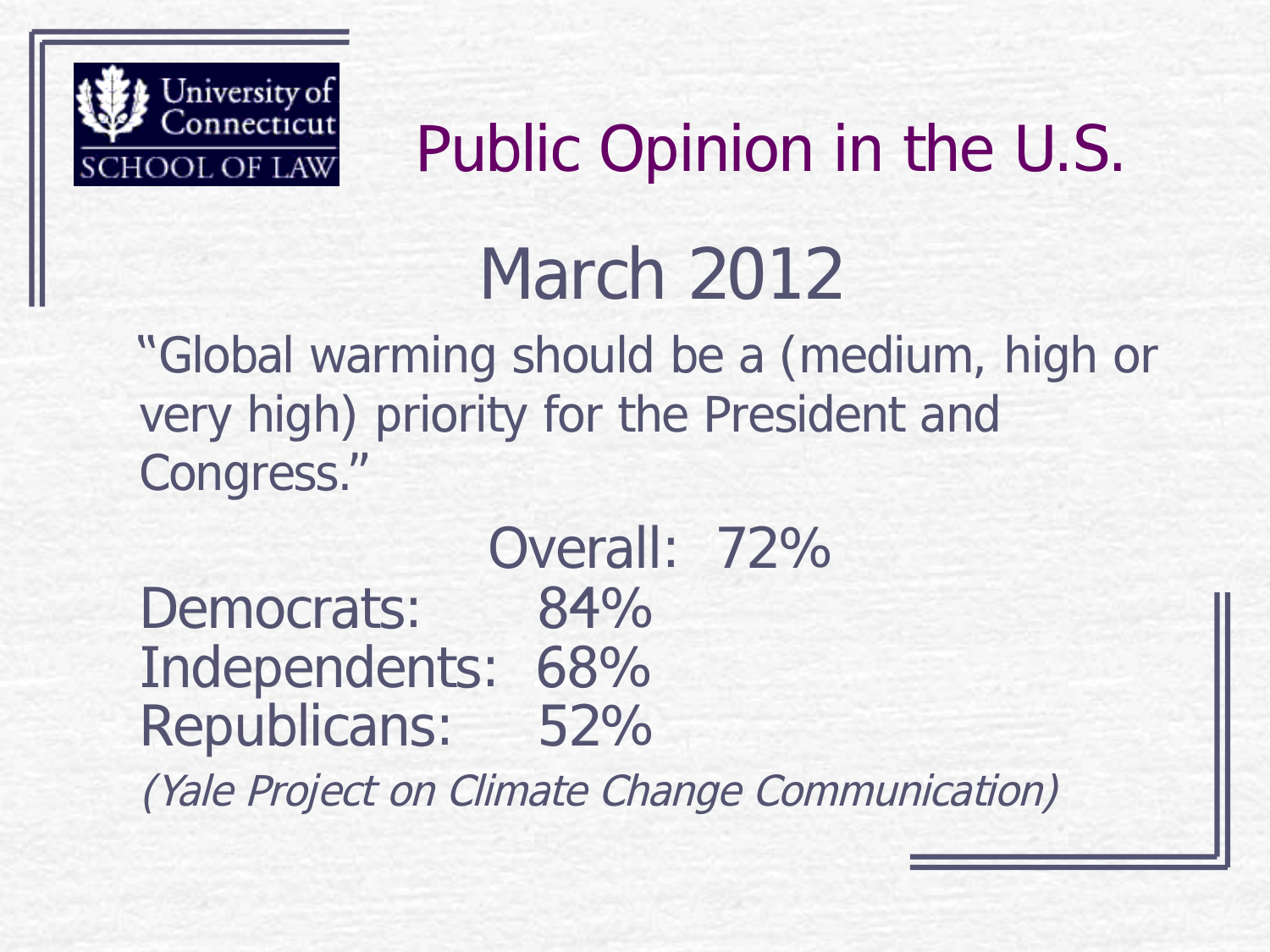

# Public Opinion in the U.S.
March 2012
“Global warming should be a (medium, high or very high) priority for the President and Congress.”
Overall:  72%
Democrats:  	 84%
Independents:  68%
Republicans:  	 52%
(Yale Project on Climate Change Communication)